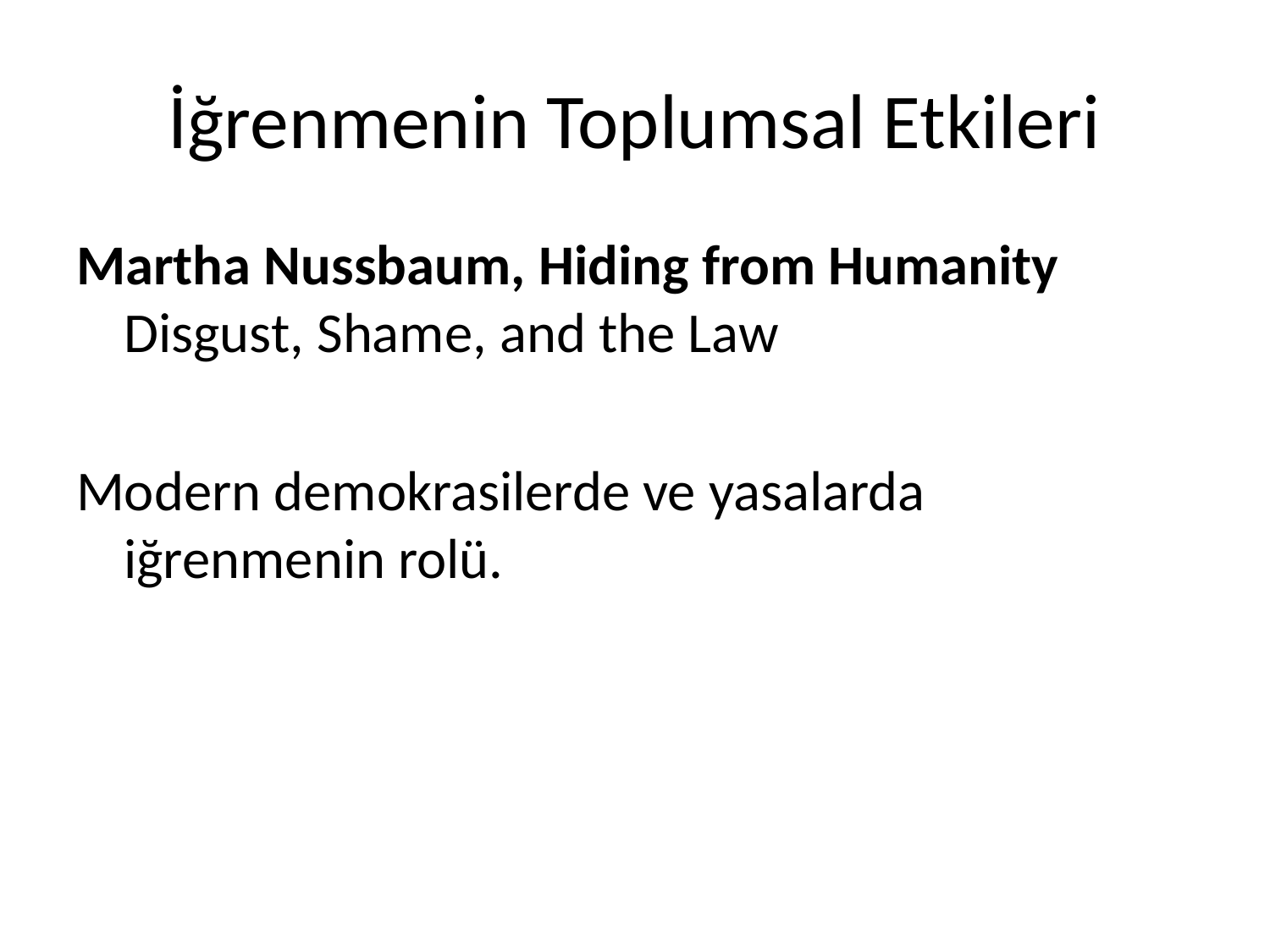

# İğrenmenin Toplumsal Etkileri
Martha Nussbaum, Hiding from Humanity Disgust, Shame, and the Law

Modern demokrasilerde ve yasalarda iğrenmenin rolü.